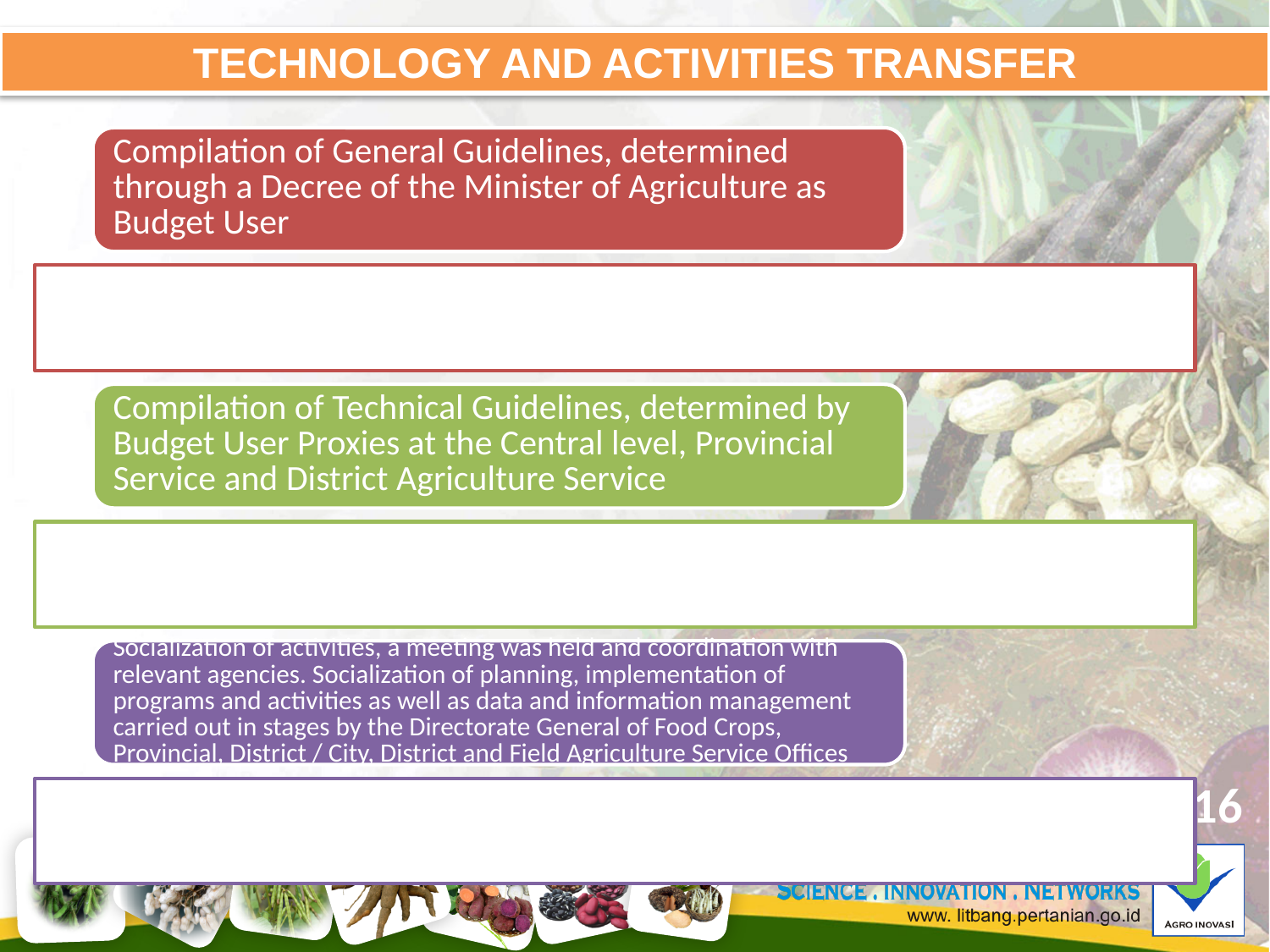

TECHNOLOGY AND ACTIVITIES TRANSFER
Compilation of General Guidelines, determined through a Decree of the Minister of Agriculture as Budget User
Compilation of Technical Guidelines, determined by Budget User Proxies at the Central level, Provincial Service and District Agriculture Service
Socialization of activities, a meeting was held and coordination with relevant agencies. Socialization of planning, implementation of programs and activities as well as data and information management carried out in stages by the Directorate General of Food Crops, Provincial, District / City, District and Field Agriculture Service Offices
16